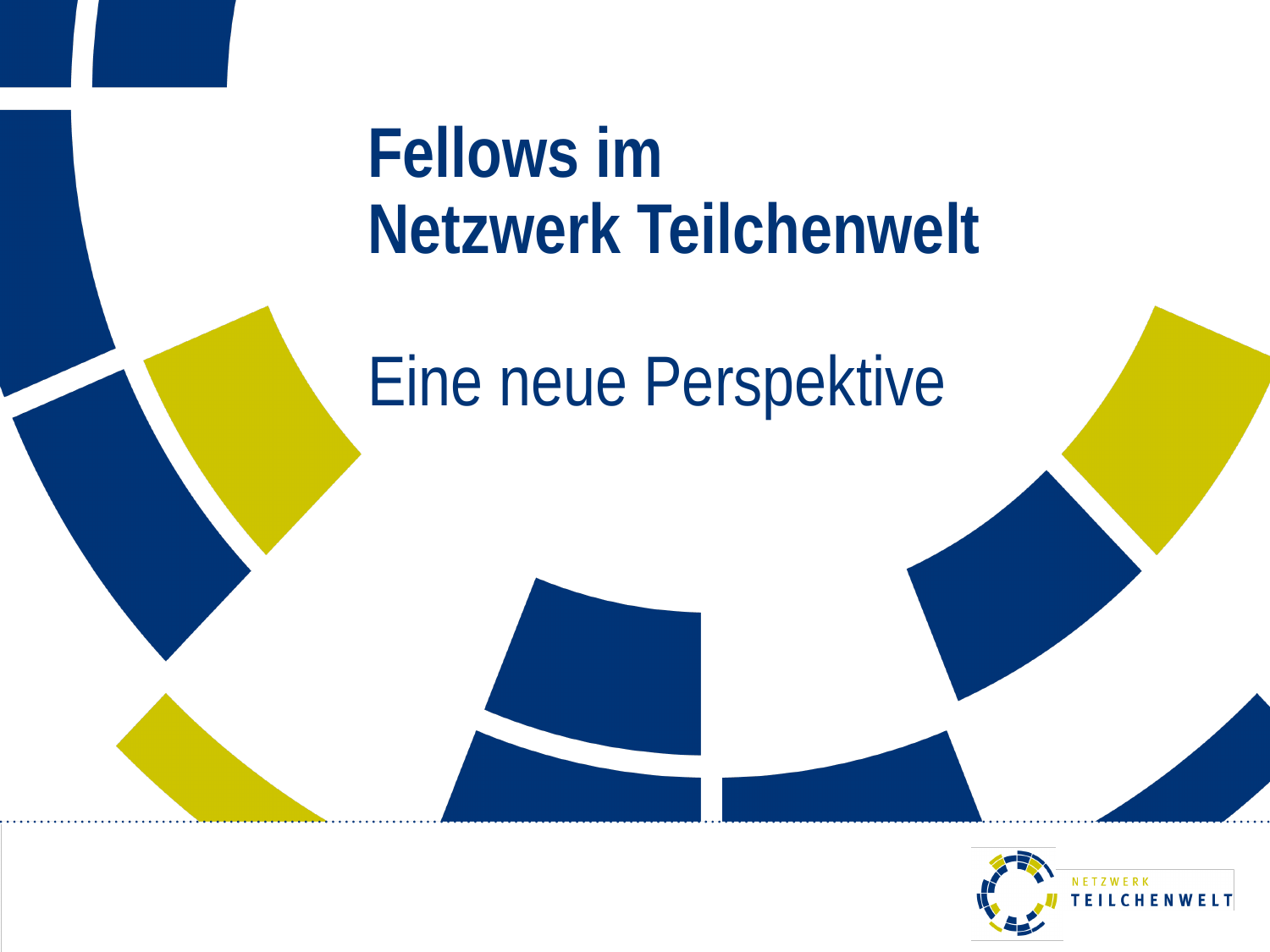

# Fellows im Netzwerk Teilchenwelt Eine neue Perspektive